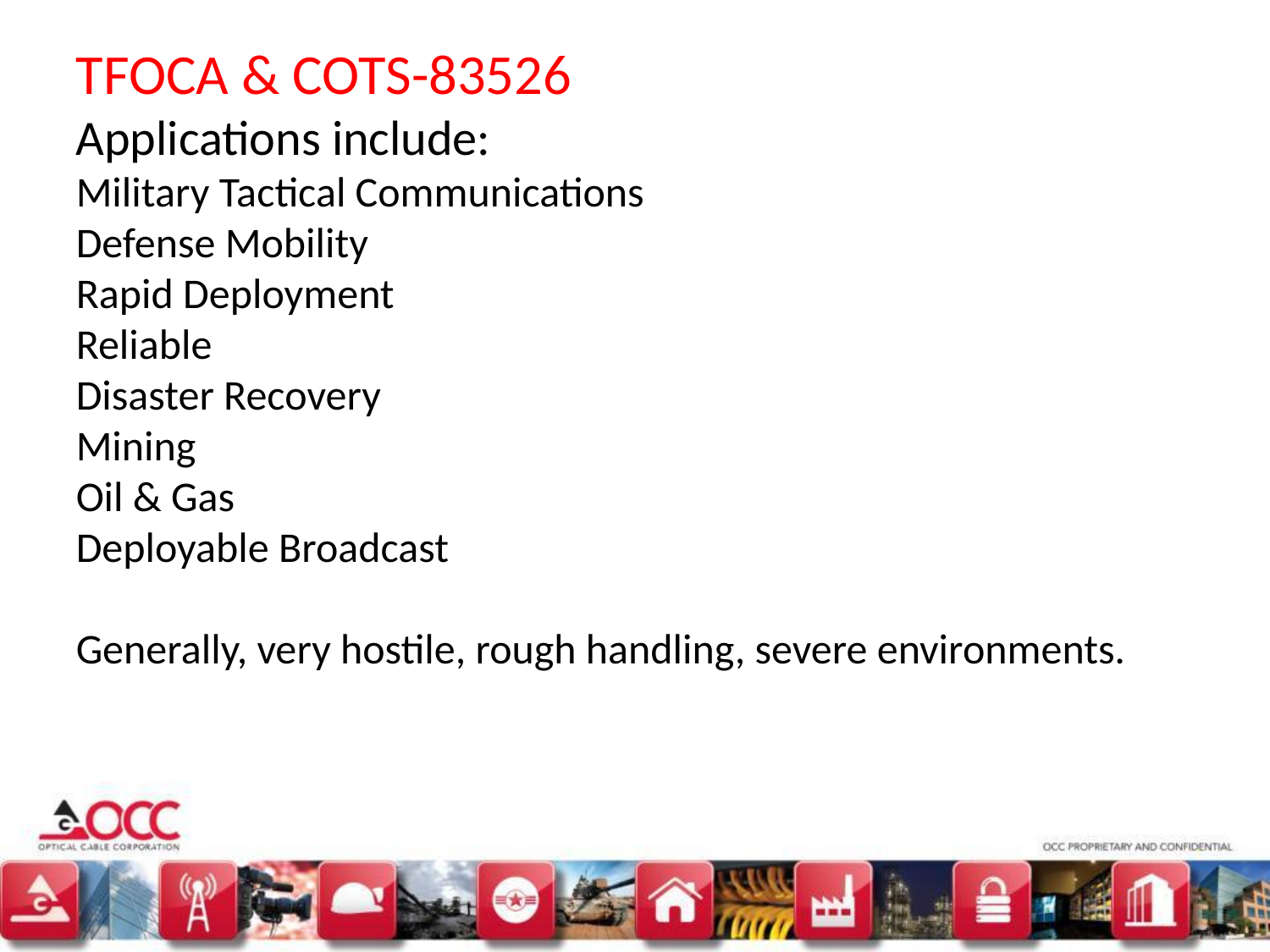

TFOCA & COTS-83526
Applications include:
Military Tactical Communications
Defense Mobility
Rapid Deployment
Reliable
Disaster Recovery
Mining
Oil & Gas
Deployable Broadcast
Generally, very hostile, rough handling, severe environments.